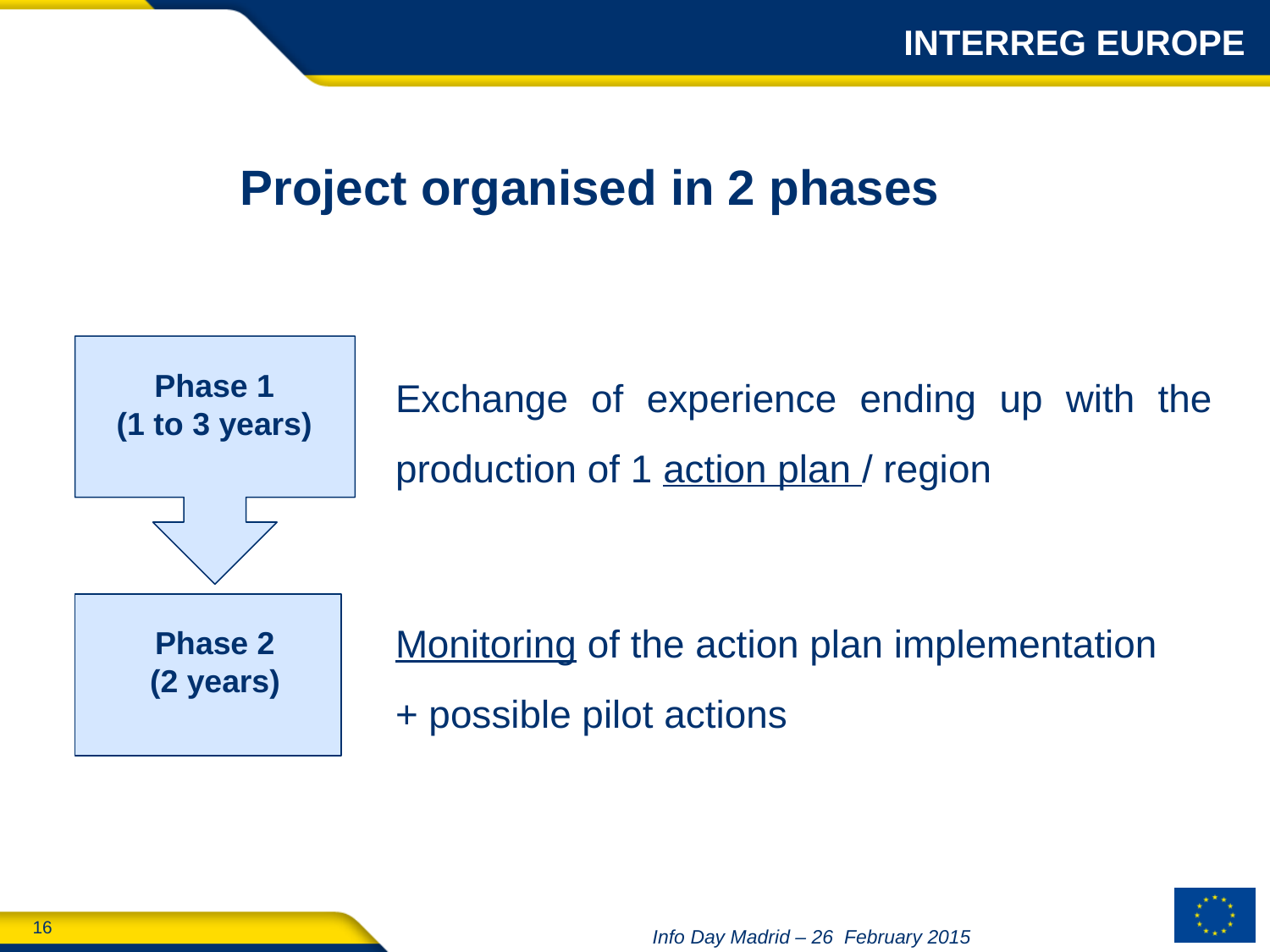

INTERREG EUROPE
Project organised in 2 phases

Phase 1
(1 to 3 years)

Phase 2
(2 years)
Exchange of experience ending up with the production of 1 action plan / region

Monitoring of the action plan implementation
+ possible pilot actions